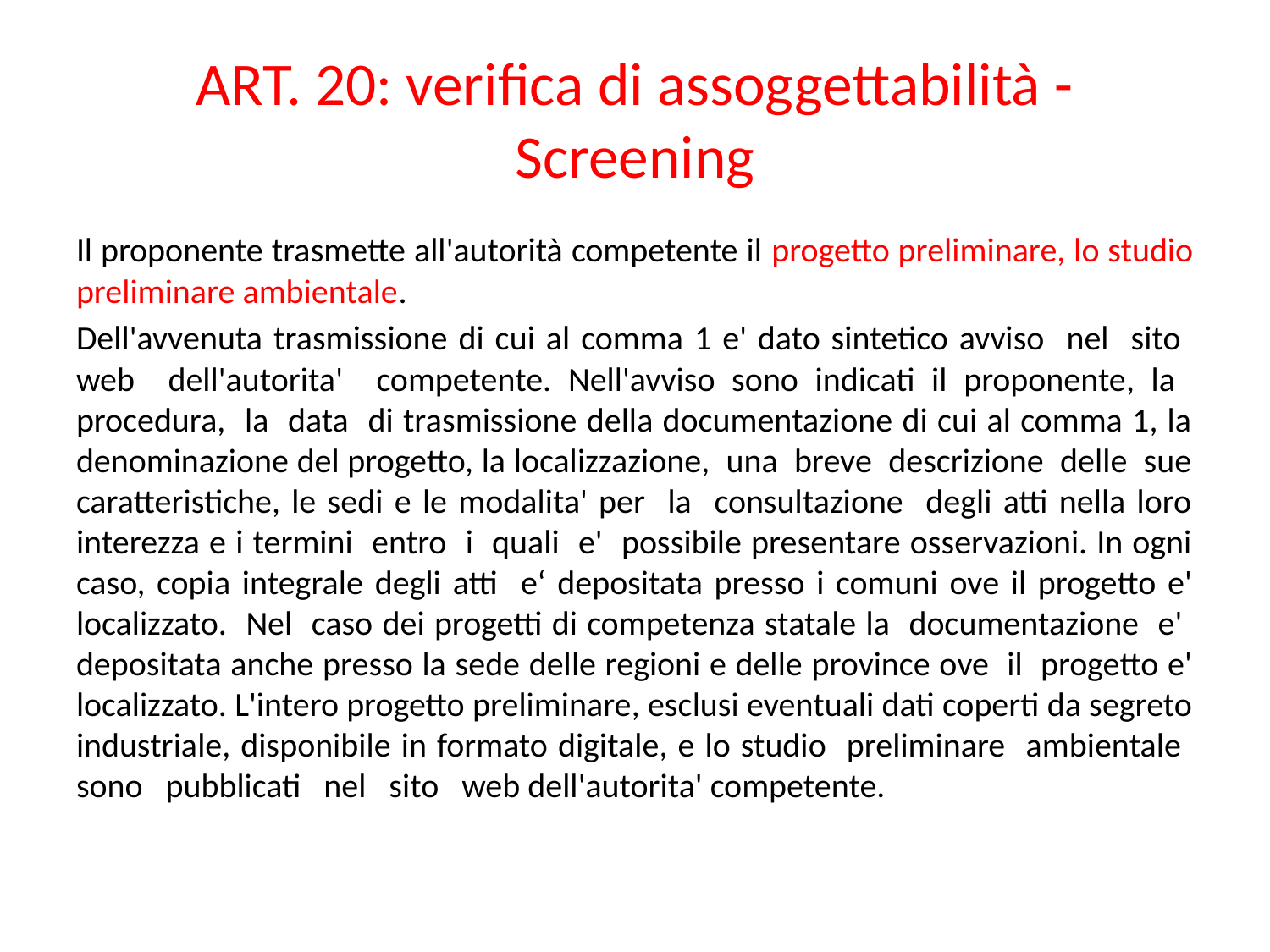

# ART. 20: verifica di assoggettabilità - Screening
Il proponente trasmette all'autorità competente il progetto preliminare, lo studio preliminare ambientale.
Dell'avvenuta trasmissione di cui al comma 1 e' dato sintetico avviso  nel  sito  web  dell'autorita'  competente. Nell'avviso sono indicati il proponente, la  procedura,  la  data  di trasmissione della documentazione di cui al comma 1, la denominazione del progetto, la localizzazione,  una  breve  descrizione  delle  sue caratteristiche, le sedi e le modalita' per  la  consultazione  degli atti nella loro interezza e i termini  entro  i  quali  e'  possibile presentare osservazioni. In ogni caso, copia integrale degli atti  e‘ depositata presso i comuni ove il progetto e' localizzato.  Nel  caso dei progetti di competenza statale la  documentazione  e'  depositata anche presso la sede delle regioni e delle province ove  il  progetto e' localizzato. L'intero progetto preliminare, esclusi eventuali dati coperti da segreto industriale, disponibile in formato digitale, e lo studio  preliminare  ambientale  sono   pubblicati   nel   sito   web dell'autorita' competente.